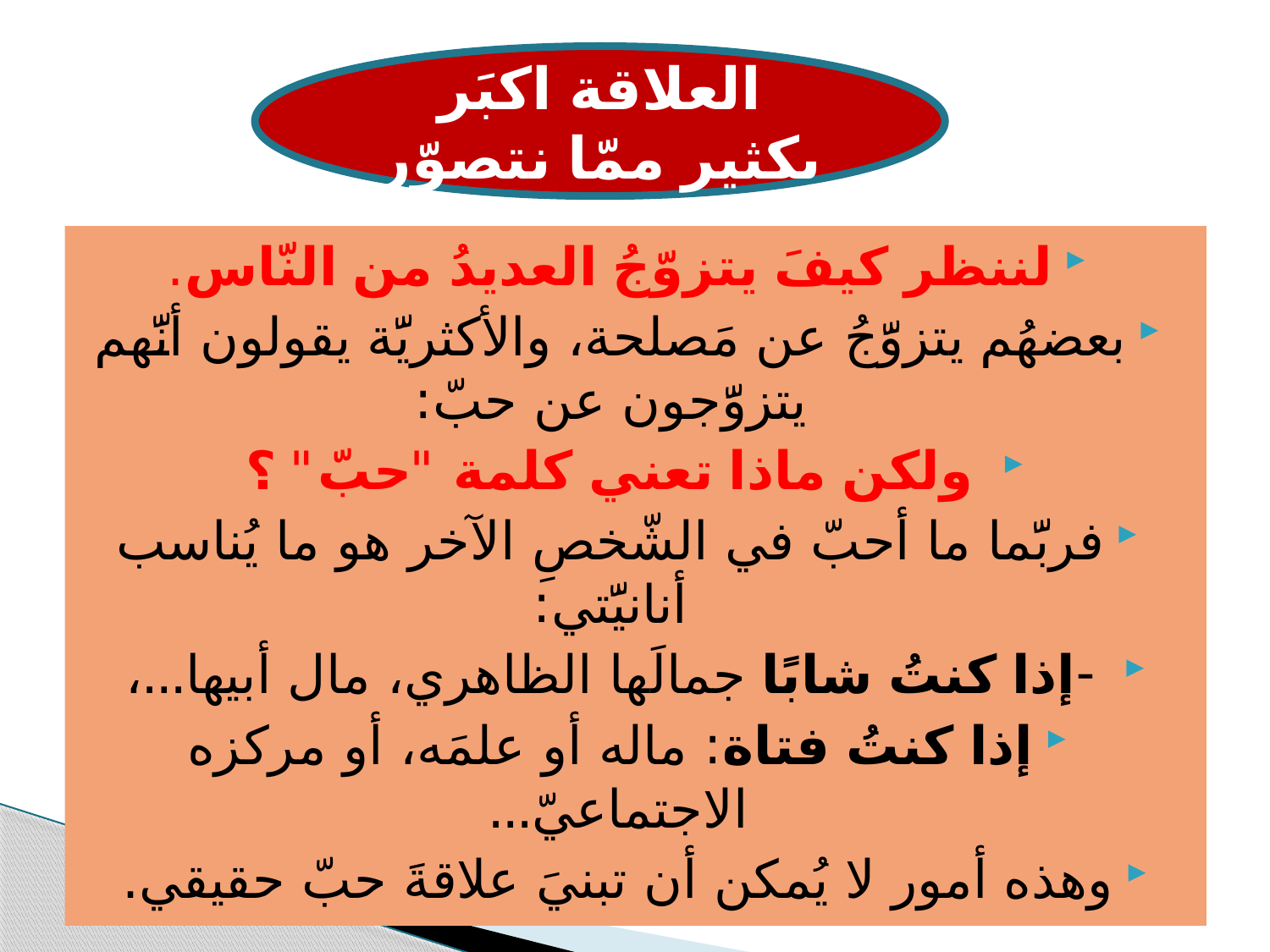

#
العلاقة اكبَر بكثير ممّا نتصوّر
لننظر كيفَ يتزوّجُ العديدُ من النّاس.
بعضهُم يتزوَّجُ عن مَصلحة، والأكثريَّة يقولون أنَّهم يتزوَّجون عن حبّ:
 ولكن ماذا تعني كلمة "حبّ" ؟
فربَّما ما أحبّ في الشّخصِ الآخر هو ما يُناسب أنانيَّتي:
 -إذا كنتُ شابًا جمالَها الظاهري، مال أبيها…،
إذا كنتُ فتاة: ماله أو علمَه، أو مركزه الاجتماعيّ…
وهذه أمور لا يُمكن أن تبنيَ علاقةَ حبّ حقيقي.